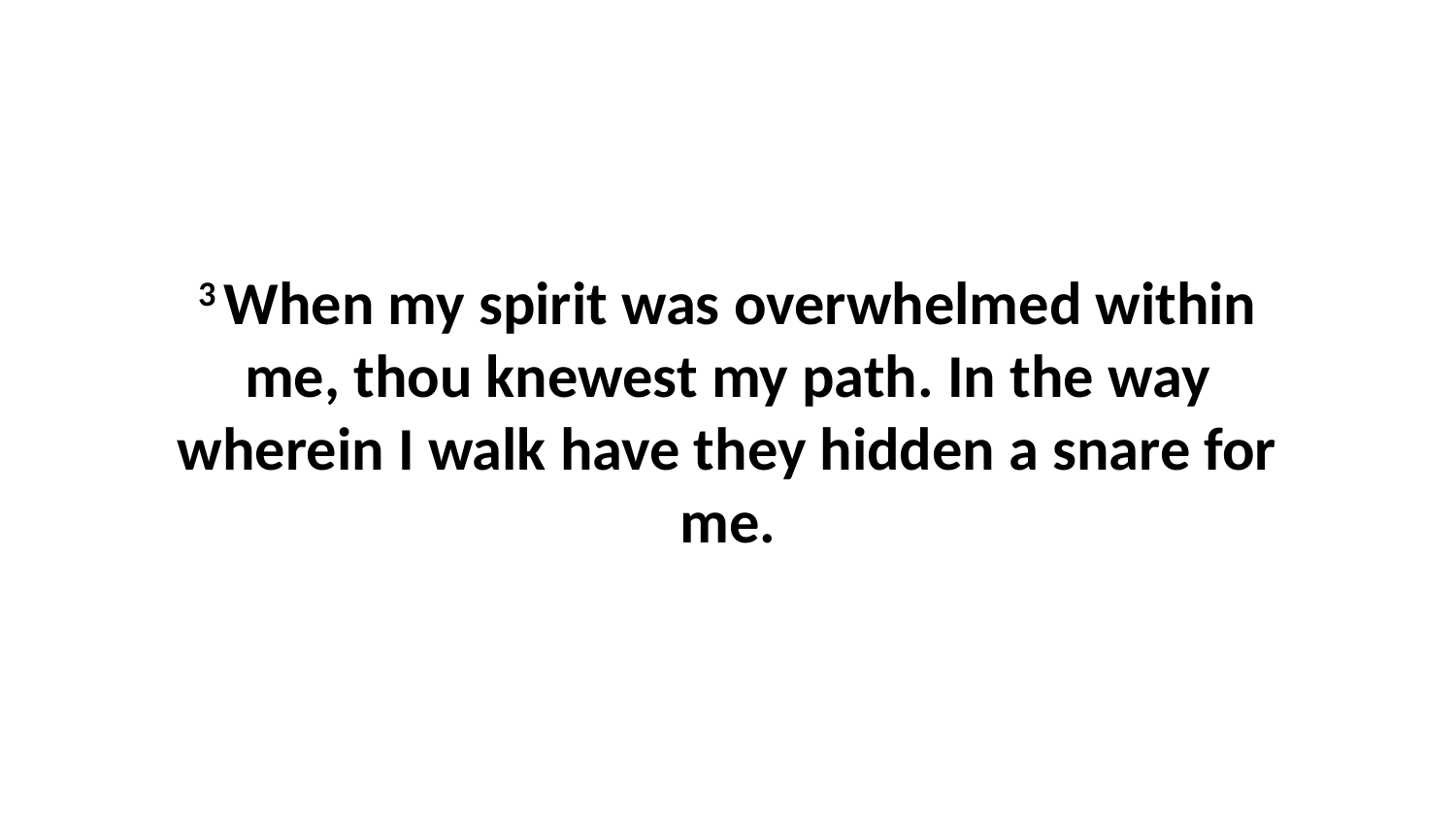

3 When my spirit was overwhelmed within me, thou knewest my path. In the way wherein I walk have they hidden a snare for me.